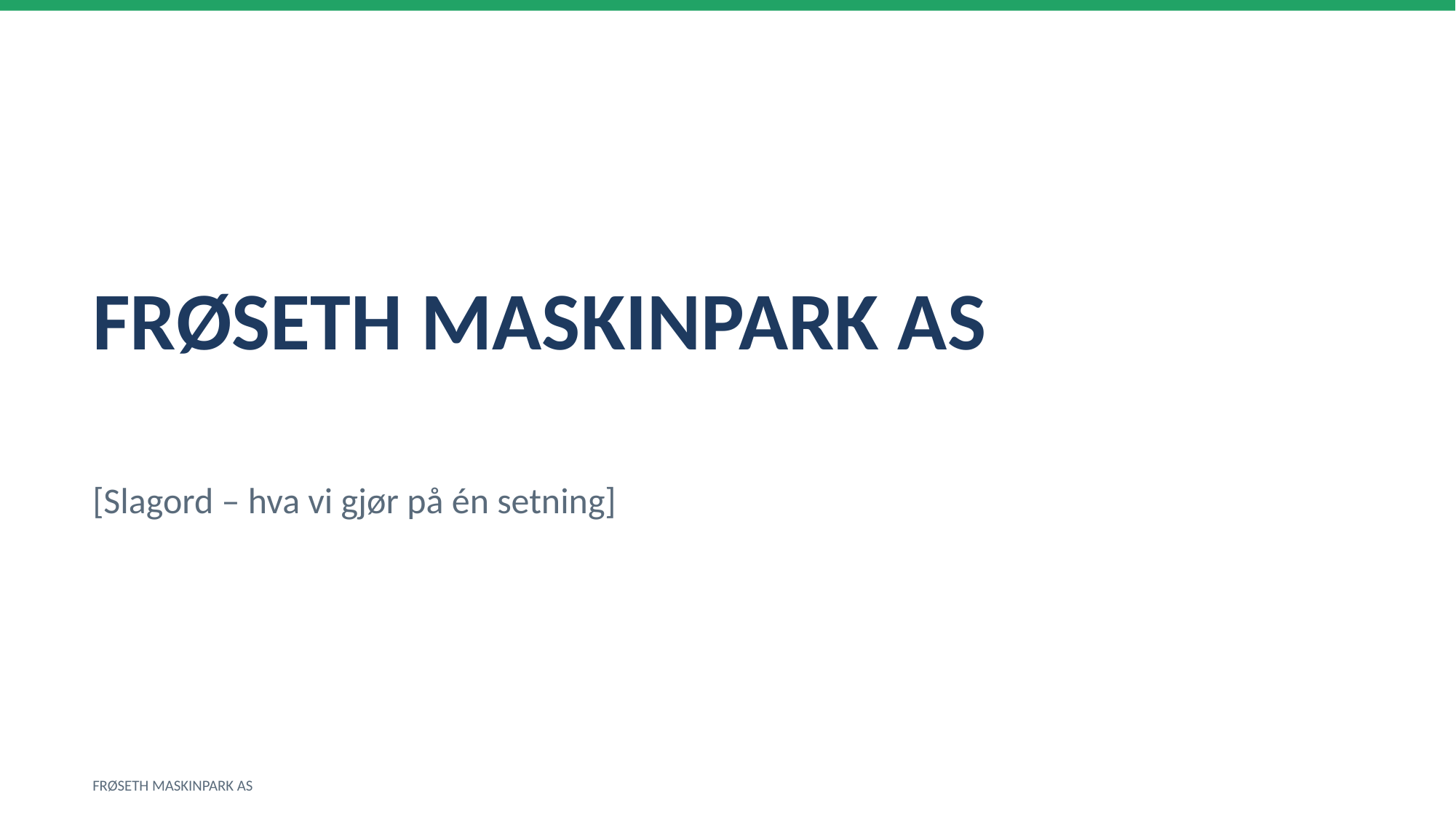

FRØSETH MASKINPARK AS
[Slagord – hva vi gjør på én setning]
FRØSETH MASKINPARK AS